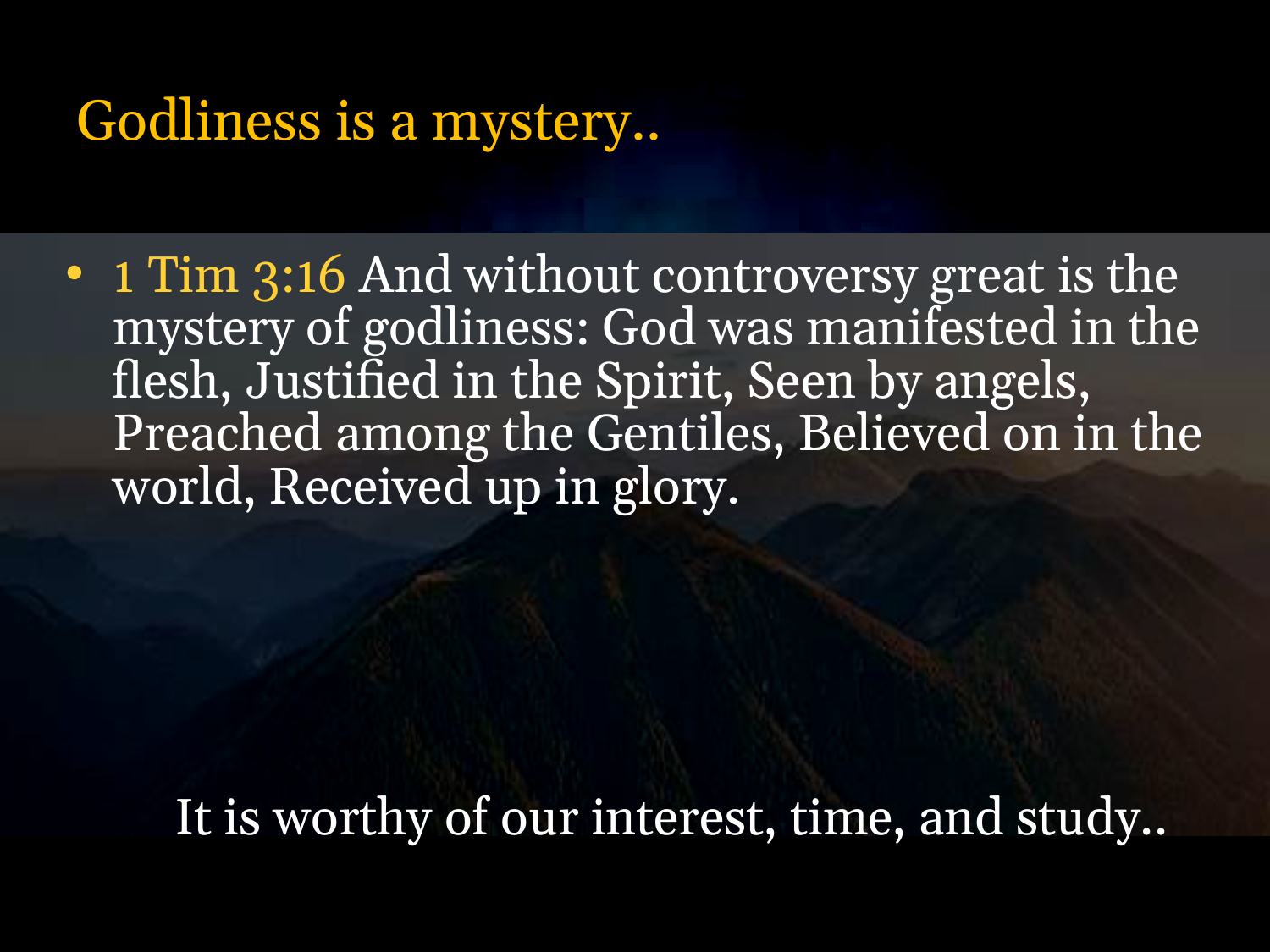

# Godliness is a mystery..
1 Tim 3:16 And without controversy great is the mystery of godliness: God was manifested in the flesh, Justified in the Spirit, Seen by angels, Preached among the Gentiles, Believed on in the world, Received up in glory.
It is worthy of our interest, time, and study..